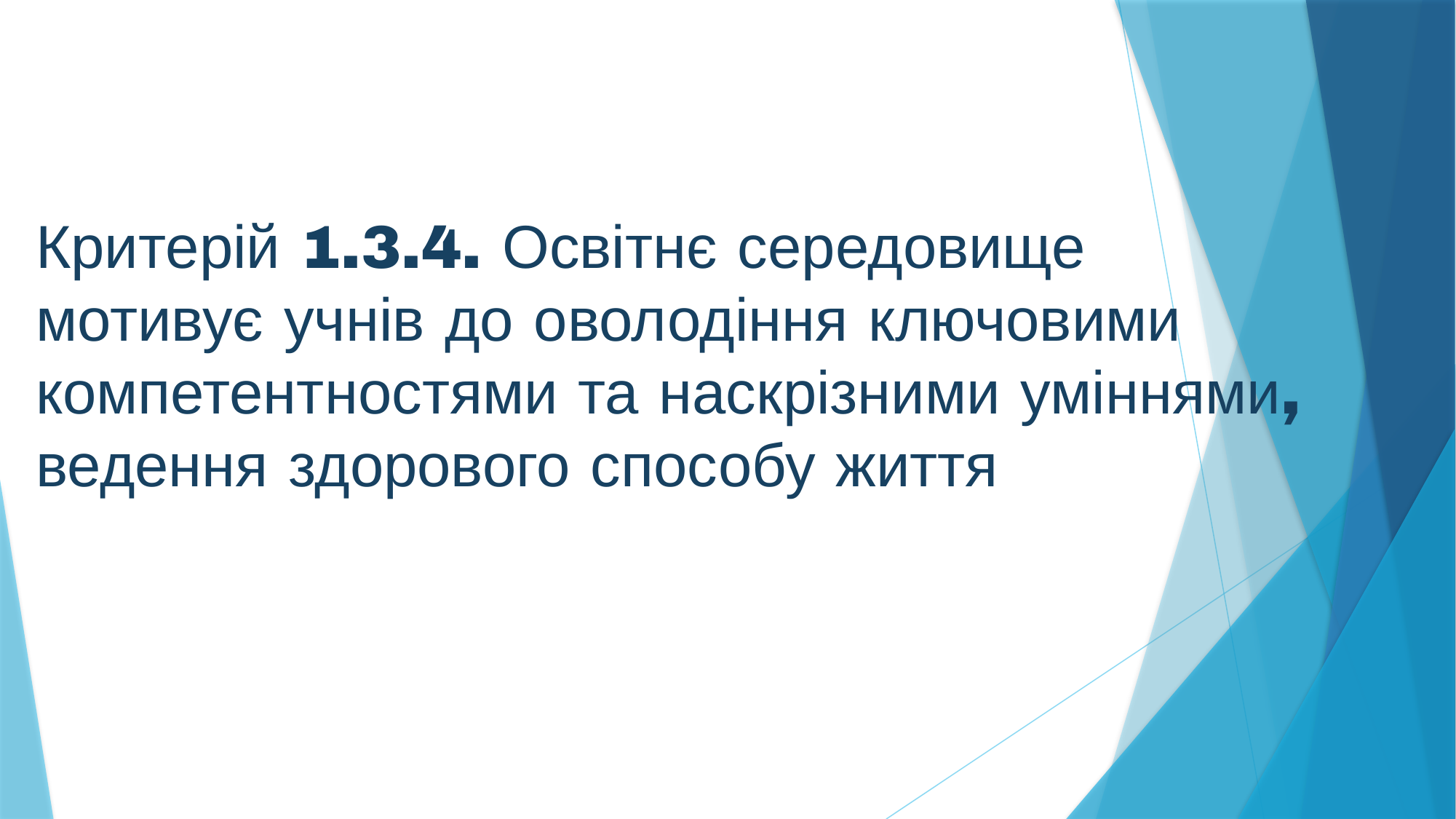

Критерій 1.3.4. Освітнє середовище мотивує учнів до оволодіння ключовими компетентностями та наскрізними уміннями, ведення здорового способу життя